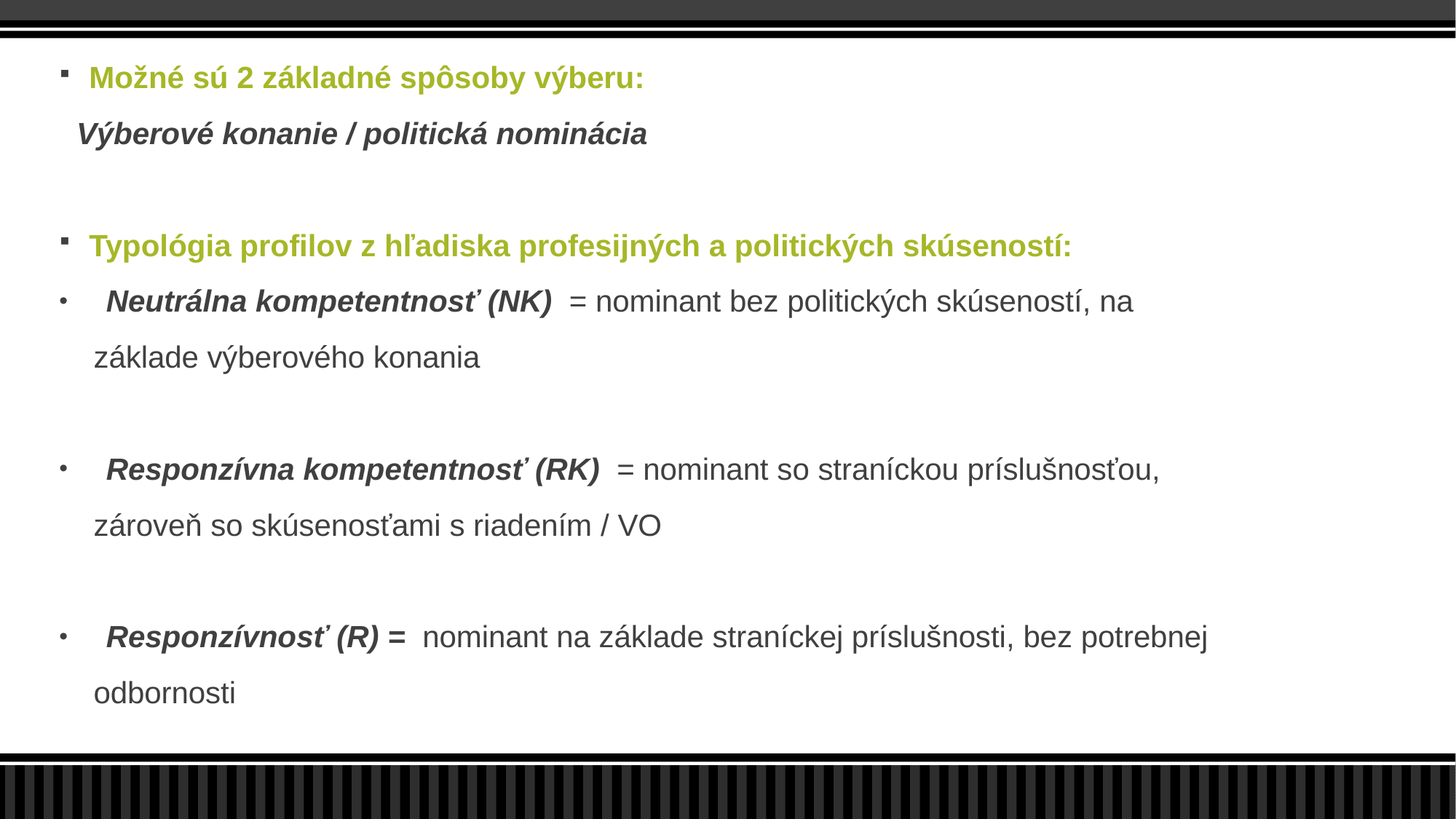

Možné sú 2 základné spôsoby výberu:
  Výberové konanie / politická nominácia

Typológia profilov z hľadiska profesijných a politických skúseností:
  Neutrálna kompetentnosť (NK)  = nominant bez politických skúseností, na
    základe výberového konania

  Responzívna kompetentnosť (RK)  = nominant so straníckou príslušnosťou,
    zároveň so skúsenosťami s riadením / VO

  Responzívnosť (R) =  nominant na základe straníckej príslušnosti, bez potrebnej
    odbornosti